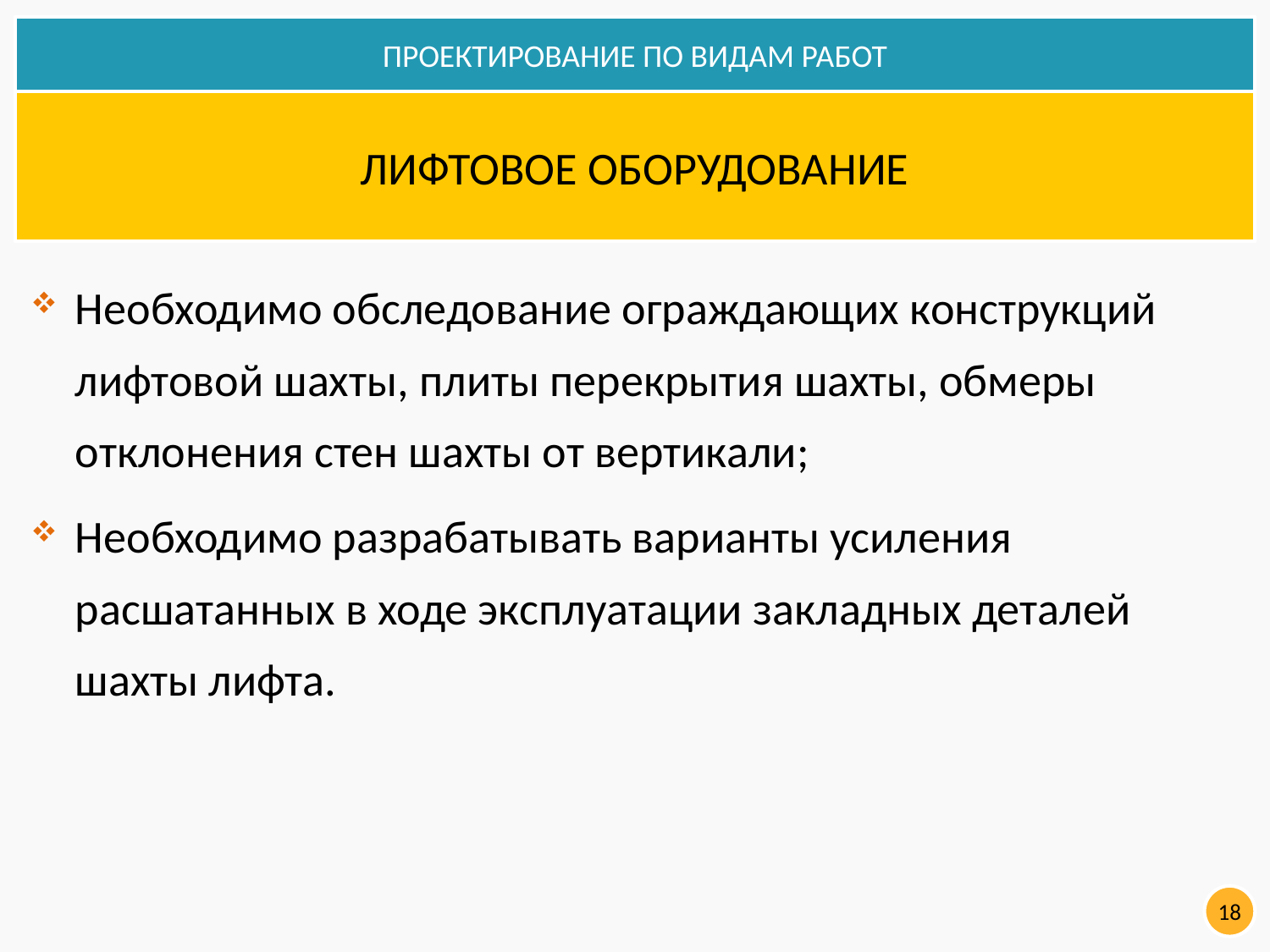

ПРОЕКТИРОВАНИЕ ПО ВИДАМ РАБОТ
ЛИФТОВОЕ ОБОРУДОВАНИЕ
Необходимо обследование ограждающих конструкций лифтовой шахты, плиты перекрытия шахты, обмеры отклонения стен шахты от вертикали;
Необходимо разрабатывать варианты усиления расшатанных в ходе эксплуатации закладных деталей шахты лифта.
18